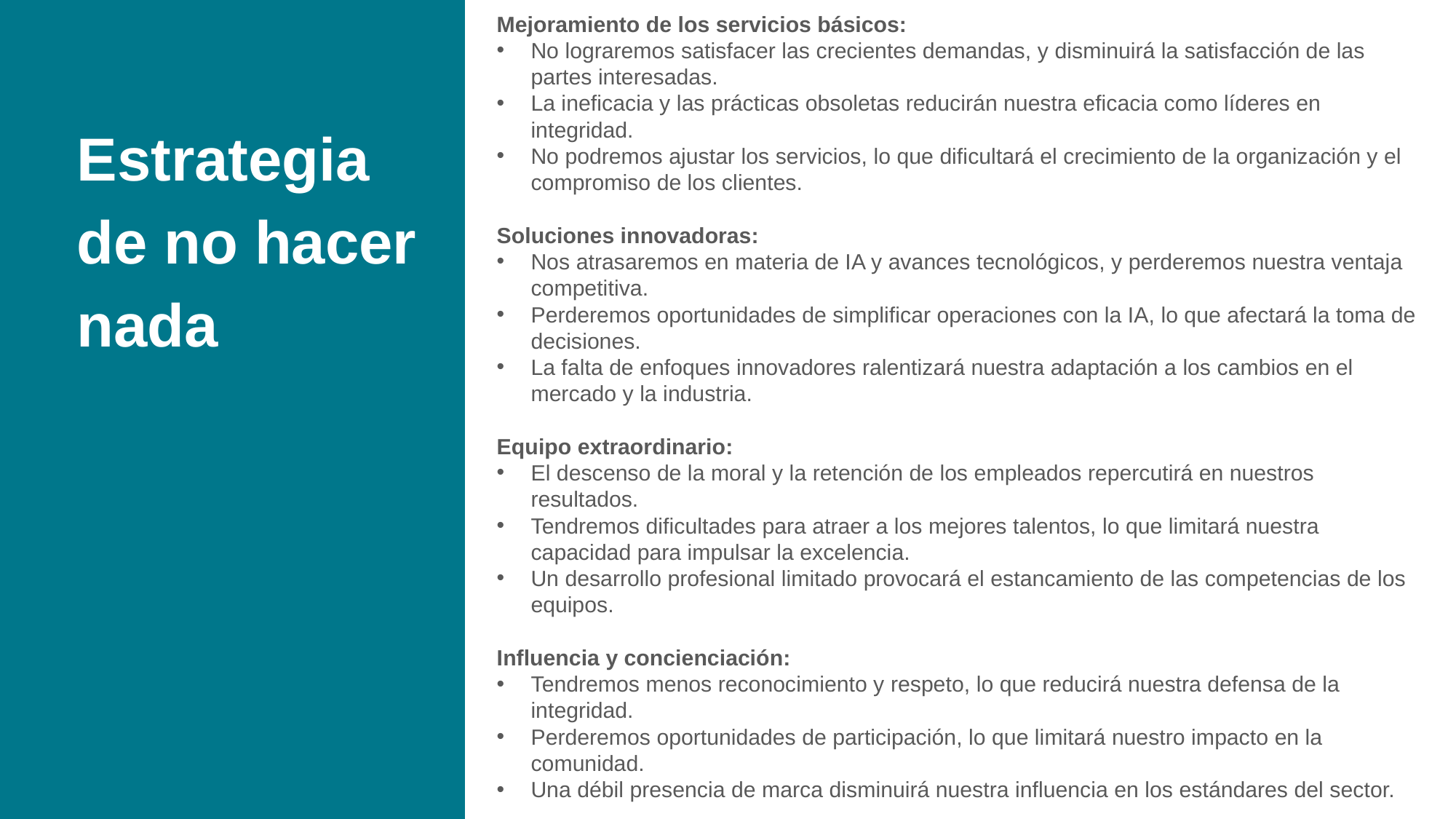

Mejoramiento de los servicios básicos:
No lograremos satisfacer las crecientes demandas, y disminuirá la satisfacción de las partes interesadas.
La ineficacia y las prácticas obsoletas reducirán nuestra eficacia como líderes en integridad.
No podremos ajustar los servicios, lo que dificultará el crecimiento de la organización y el compromiso de los clientes.
Soluciones innovadoras:
Nos atrasaremos en materia de IA y avances tecnológicos, y perderemos nuestra ventaja competitiva.
Perderemos oportunidades de simplificar operaciones con la IA, lo que afectará la toma de decisiones.
La falta de enfoques innovadores ralentizará nuestra adaptación a los cambios en el mercado y la industria.
Equipo extraordinario:
El descenso de la moral y la retención de los empleados repercutirá en nuestros resultados.
Tendremos dificultades para atraer a los mejores talentos, lo que limitará nuestra capacidad para impulsar la excelencia.
Un desarrollo profesional limitado provocará el estancamiento de las competencias de los equipos.
Influencia y concienciación:
Tendremos menos reconocimiento y respeto, lo que reducirá nuestra defensa de la integridad.
Perderemos oportunidades de participación, lo que limitará nuestro impacto en la comunidad.
Una débil presencia de marca disminuirá nuestra influencia en los estándares del sector.

# Estrategia de no hacer nada